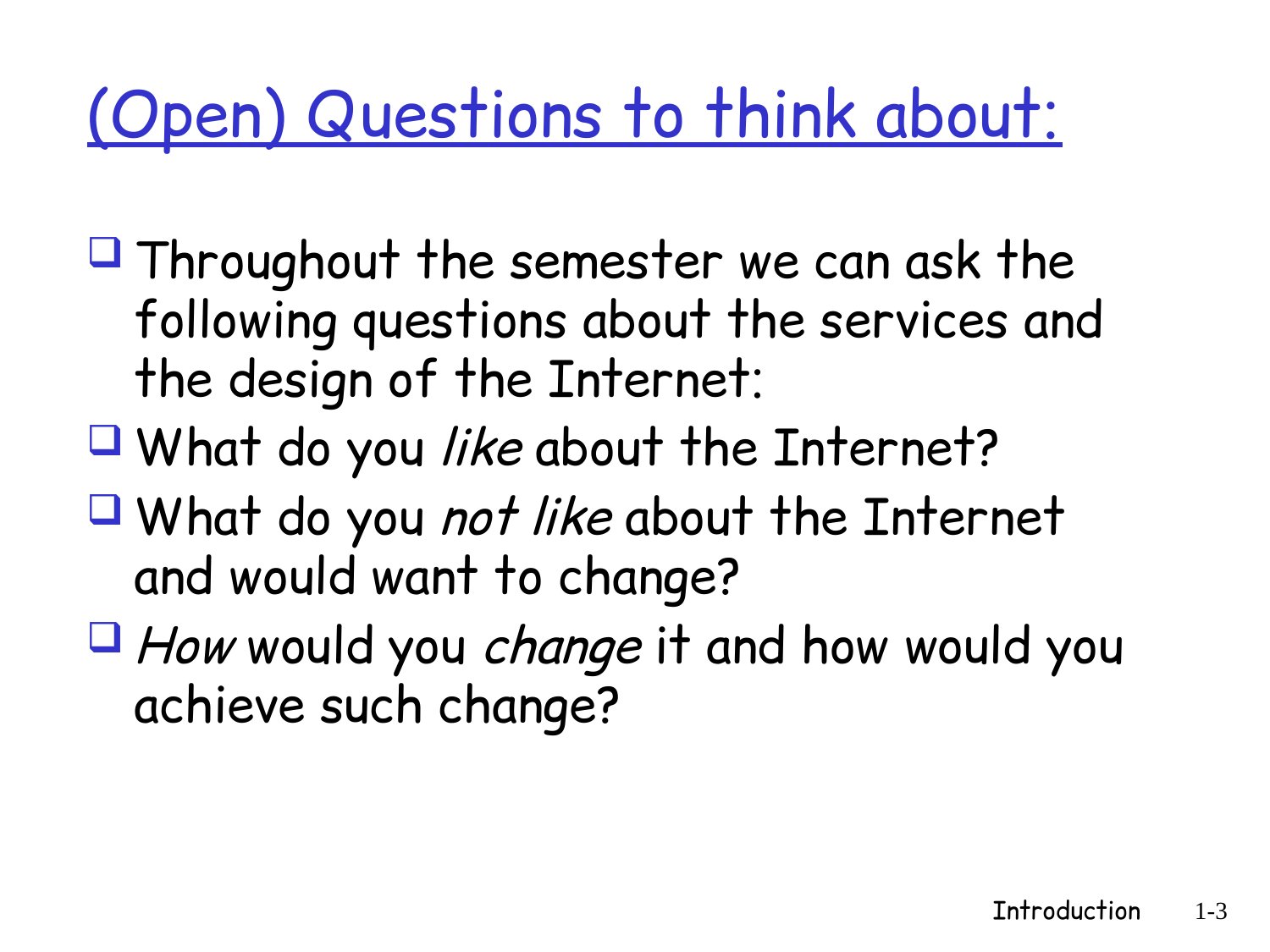

# (Open) Questions to think about:
Throughout the semester we can ask the following questions about the services and the design of the Internet:
What do you like about the Internet?
What do you not like about the Internet and would want to change?
How would you change it and how would you achieve such change?
 Introduction
1-3